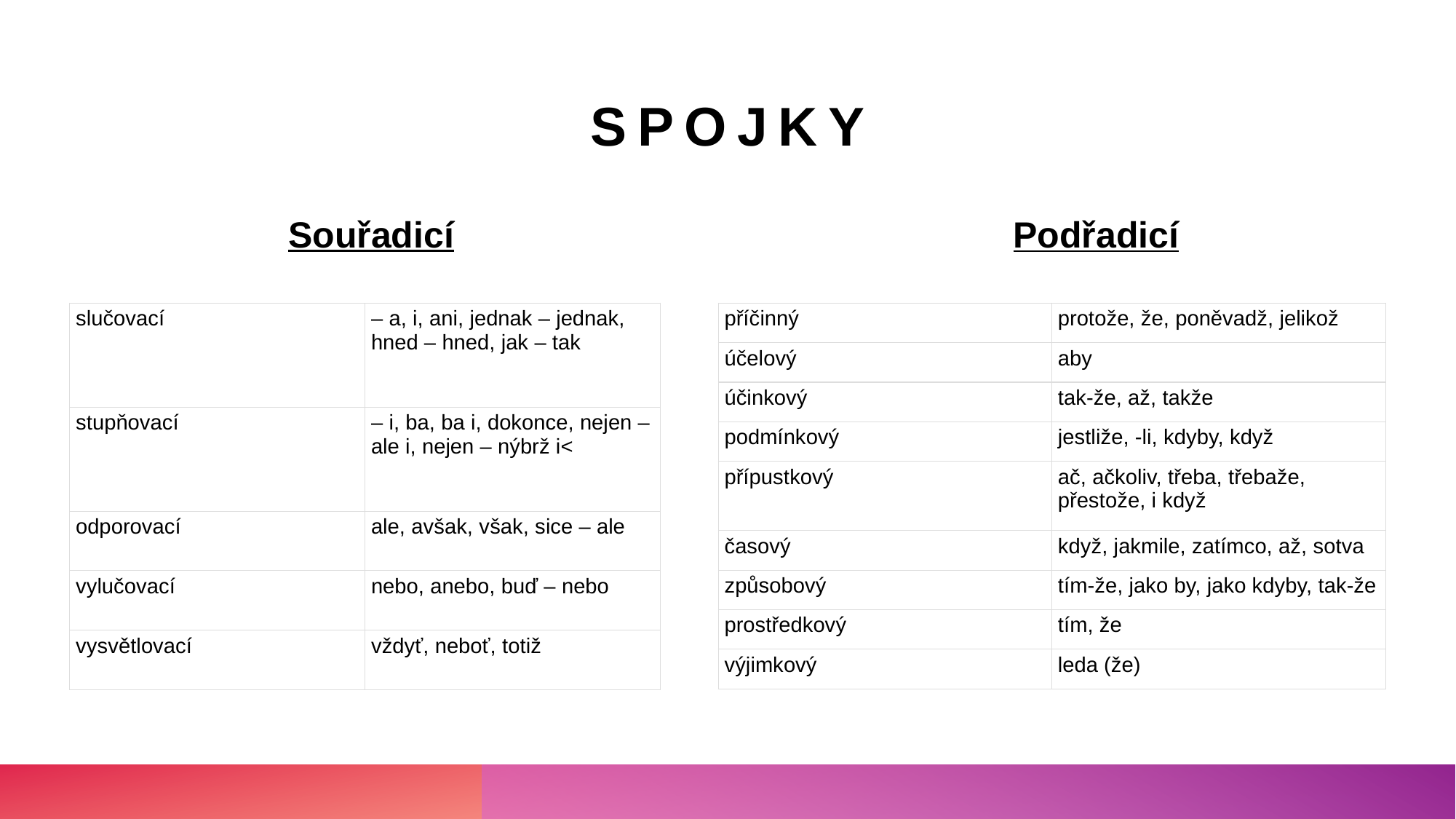

# Spojky
Podřadicí
Souřadicí
| slučovací | – a, i, ani, jednak – jednak, hned – hned, jak – tak |
| --- | --- |
| stupňovací | – i, ba, ba i, dokonce, nejen – ale i, nejen – nýbrž i< |
| odporovací | ale, avšak, však, sice – ale |
| vylučovací | nebo, anebo, buď – nebo |
| vysvětlovací | vždyť, neboť, totiž |
| příčinný | protože, že, poněvadž, jelikož |
| --- | --- |
| účelový | aby |
| účinkový | tak-že, až, takže |
| podmínkový | jestliže, -li, kdyby, když |
| přípustkový | ač, ačkoliv, třeba, třebaže, přestože, i když |
| časový | když, jakmile, zatímco, až, sotva |
| způsobový | tím-že, jako by, jako kdyby, tak-že |
| prostředkový | tím, že |
| výjimkový | leda (že) |